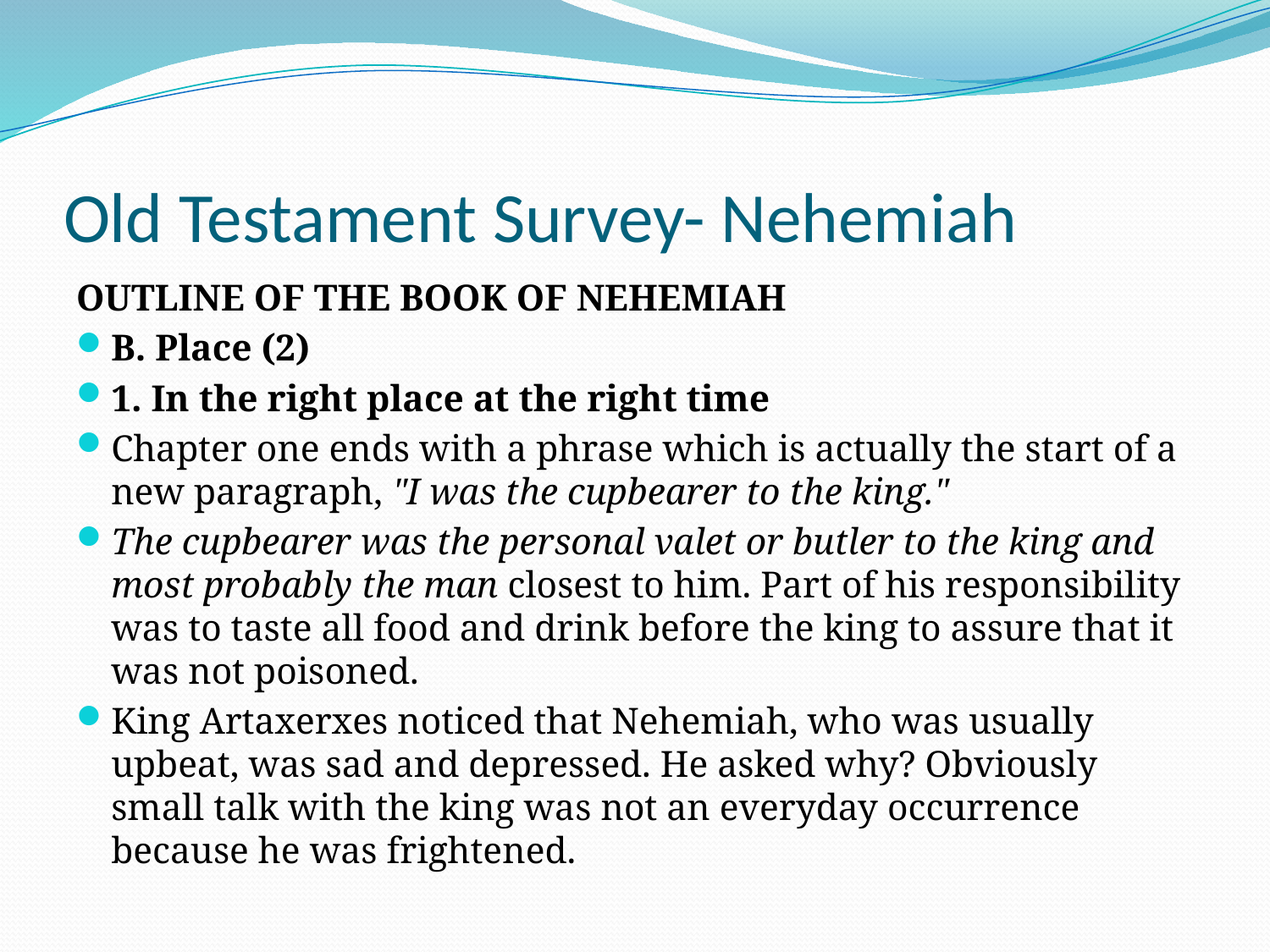

# Old Testament Survey- Nehemiah
OUTLINE OF THE BOOK OF NEHEMIAH
B. Place (2)
1. In the right place at the right time
Chapter one ends with a phrase which is actually the start of a new paragraph, "I was the cupbearer to the king."
The cupbearer was the personal valet or butler to the king and most probably the man closest to him. Part of his responsibility was to taste all food and drink before the king to assure that it was not poisoned.
King Artaxerxes noticed that Nehemiah, who was usually upbeat, was sad and depressed. He asked why? Obviously small talk with the king was not an everyday occurrence because he was frightened.